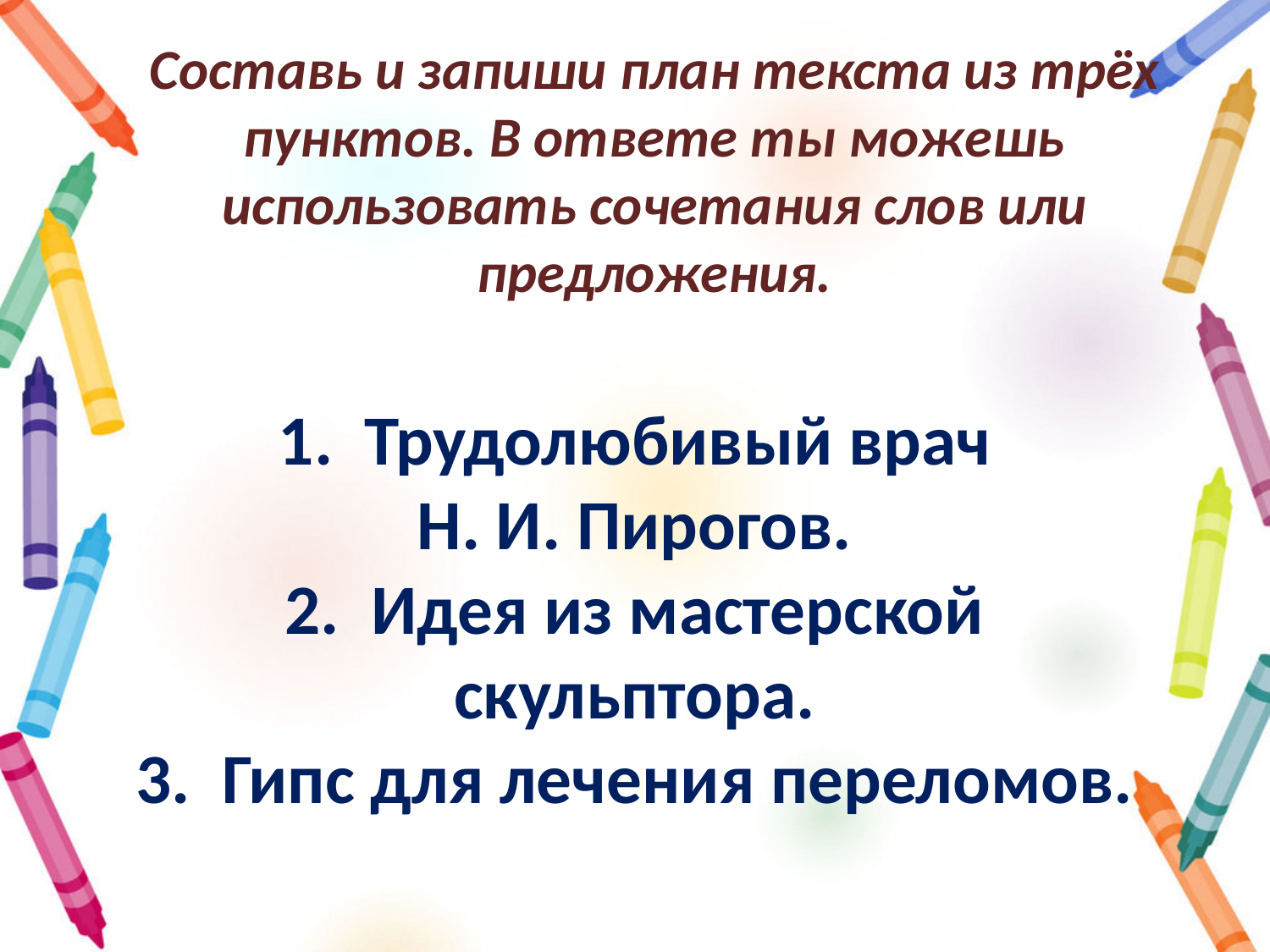

# Составь и запиши план текста из трёх пунктов. В ответе ты можешь использовать сочетания слов или предложения.
1.  Трудолюбивый врач Н. И. Пирогов.
2.  Идея из мастерской скульптора.
3.  Гипс для лечения переломов.